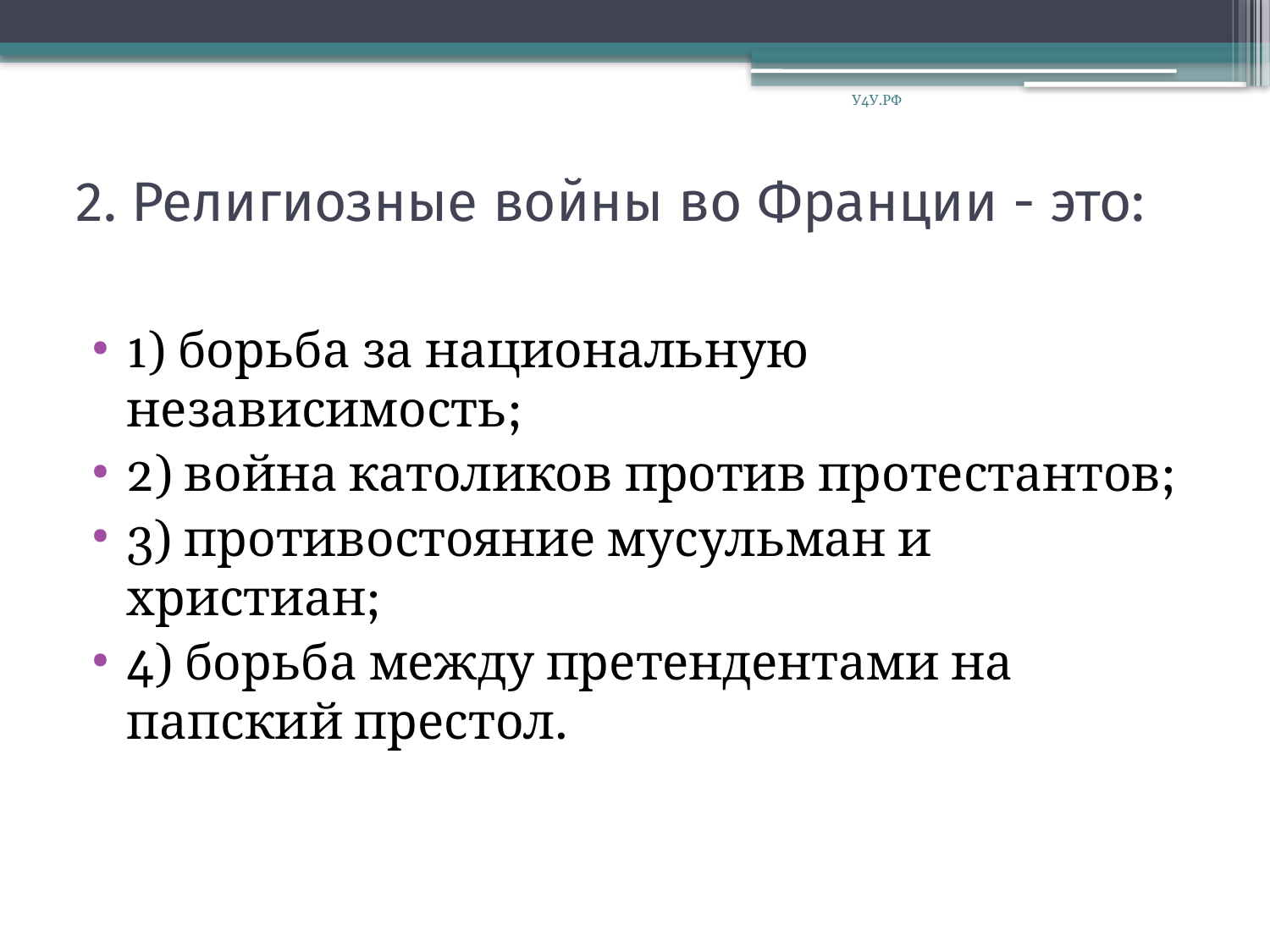

У4У.РФ
# 2. Религиозные войны во Франции - это:
1) борьба за национальную независимость;
2) война католиков против протестантов;
3) противостояние мусульман и христиан;
4) борьба между претендентами на папский престол.